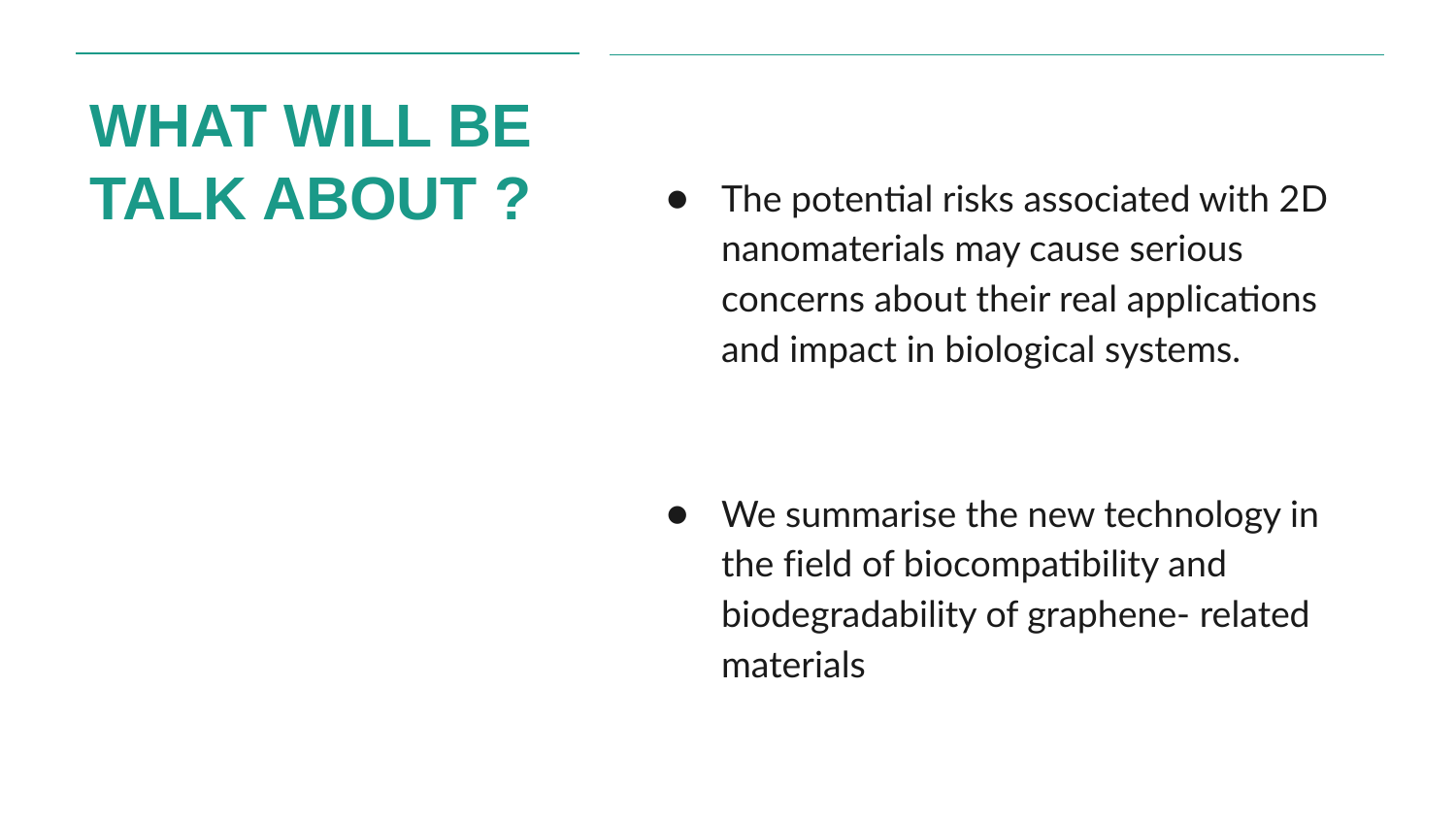

# WHAT WILL BE TALK ABOUT ?​
​
The potential risks associated with 2D nanomaterials may cause serious concerns about their real applications and impact in biological systems.​

We summarise the new technology in the field of biocompatibility and biodegradability of graphene- related materials